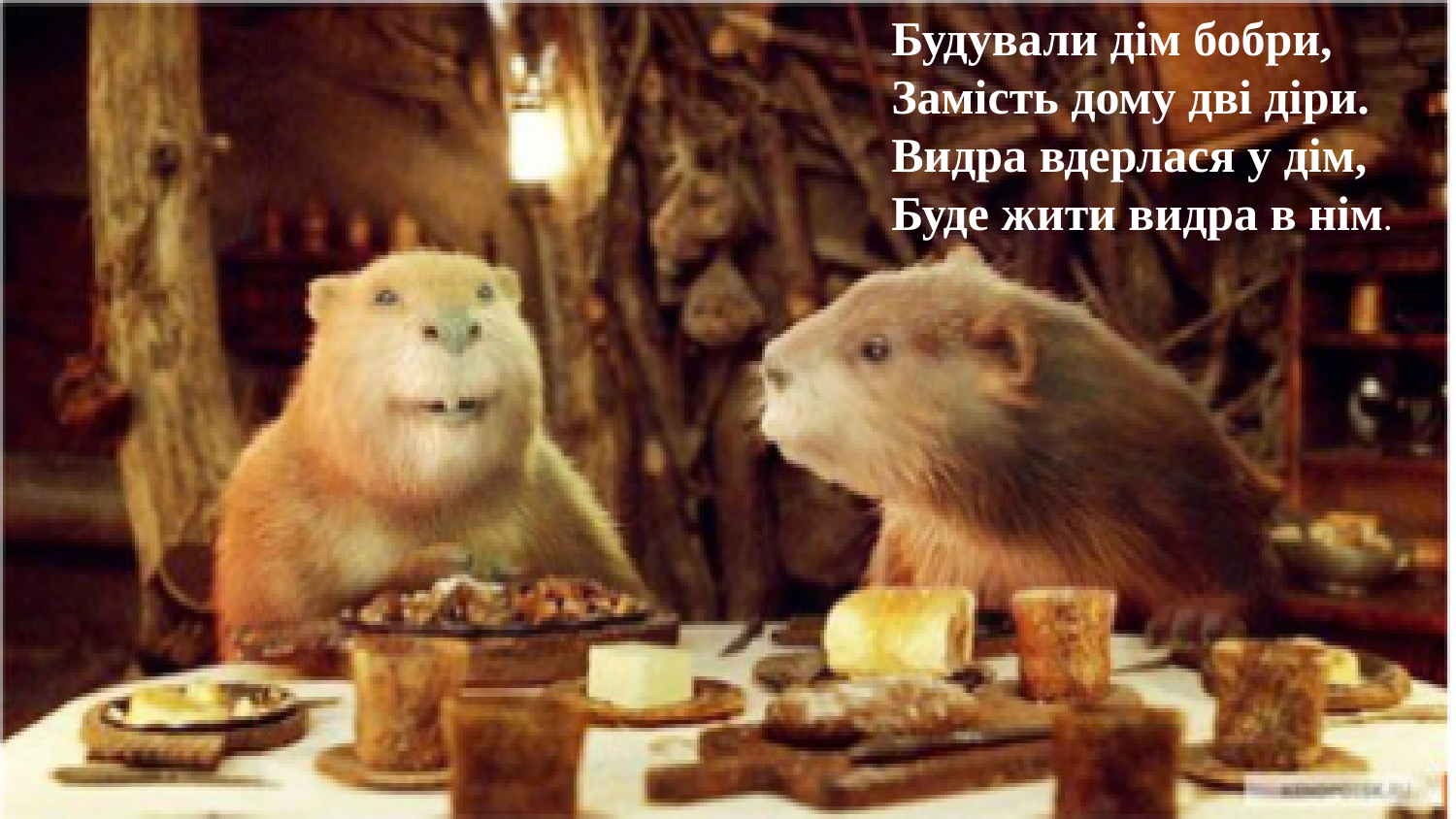

Будували дім бобри,
Замість дому дві діри.
Видра вдерлася у дім,
Буде жити видра в нім.